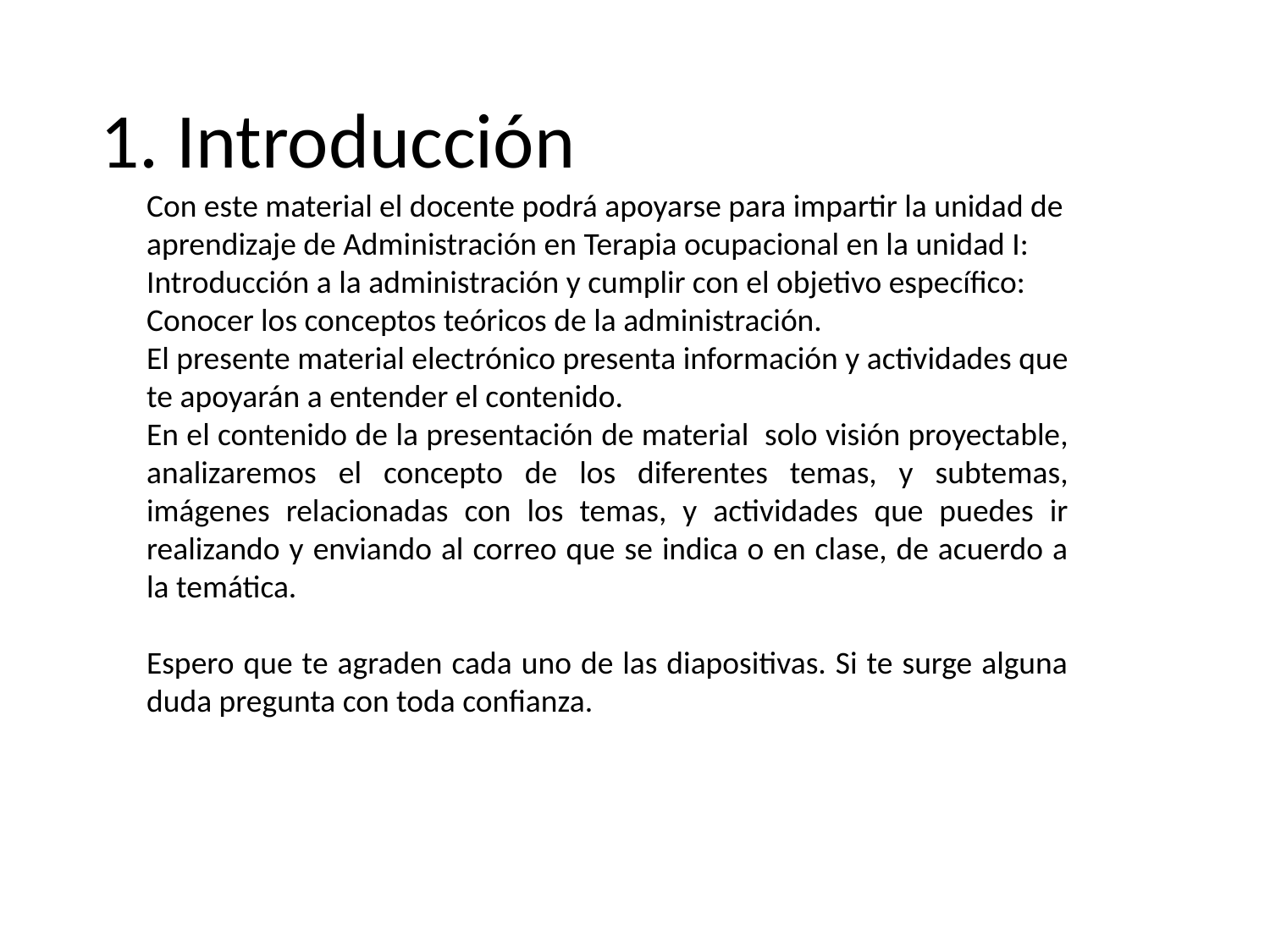

# 1. Introducción
Con este material el docente podrá apoyarse para impartir la unidad de aprendizaje de Administración en Terapia ocupacional en la unidad I: Introducción a la administración y cumplir con el objetivo específico: Conocer los conceptos teóricos de la administración.
El presente material electrónico presenta información y actividades que te apoyarán a entender el contenido.
En el contenido de la presentación de material  solo visión proyectable, analizaremos el concepto de los diferentes temas, y subtemas, imágenes relacionadas con los temas, y actividades que puedes ir realizando y enviando al correo que se indica o en clase, de acuerdo a la temática.

Espero que te agraden cada uno de las diapositivas. Si te surge alguna duda pregunta con toda confianza.